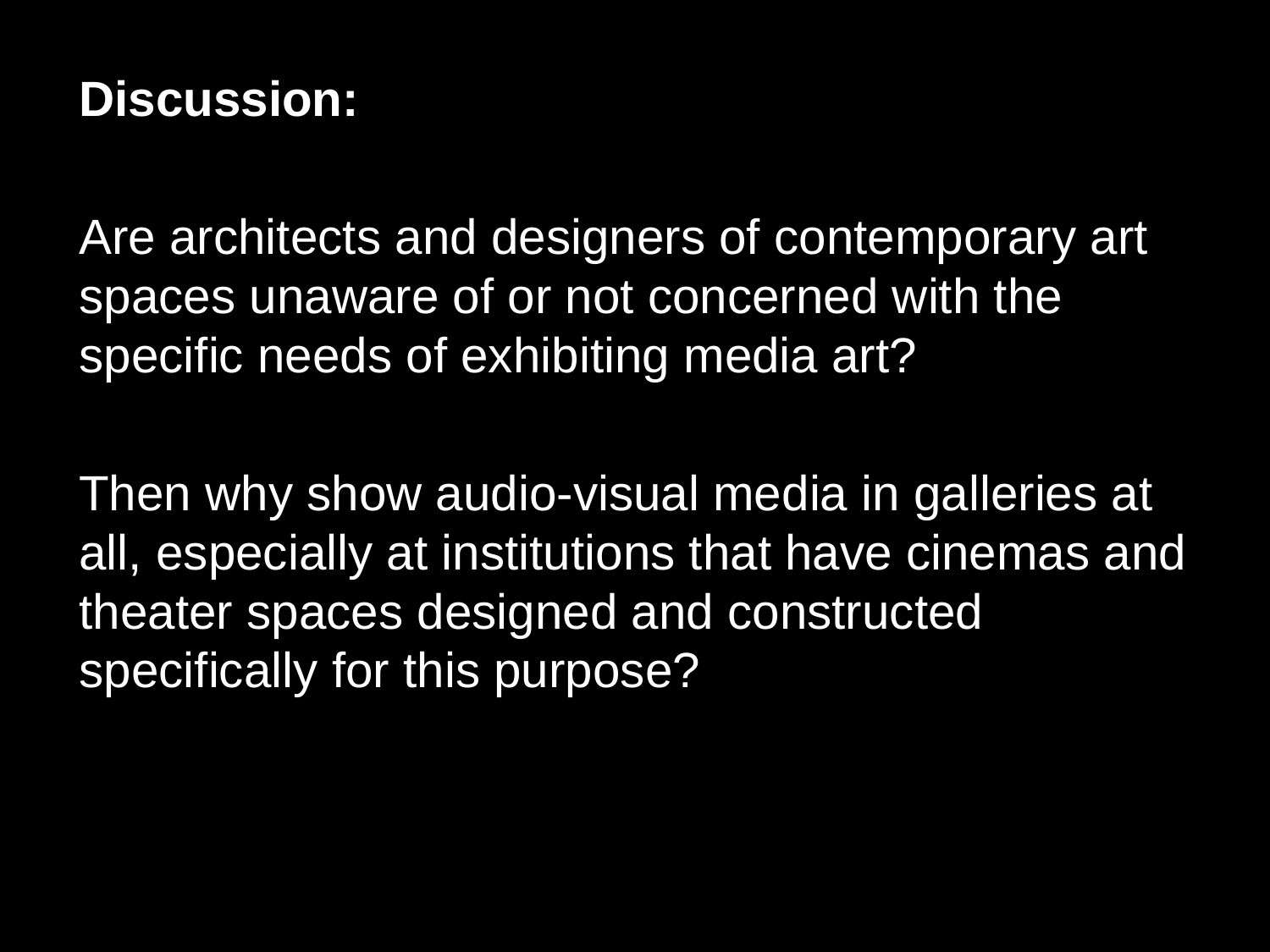

Discussion:

Are architects and designers of contemporary art spaces unaware of or not concerned with the specific needs of exhibiting media art?

Then why show audio-visual media in galleries at all, especially at institutions that have cinemas and theater spaces designed and constructed specifically for this purpose?